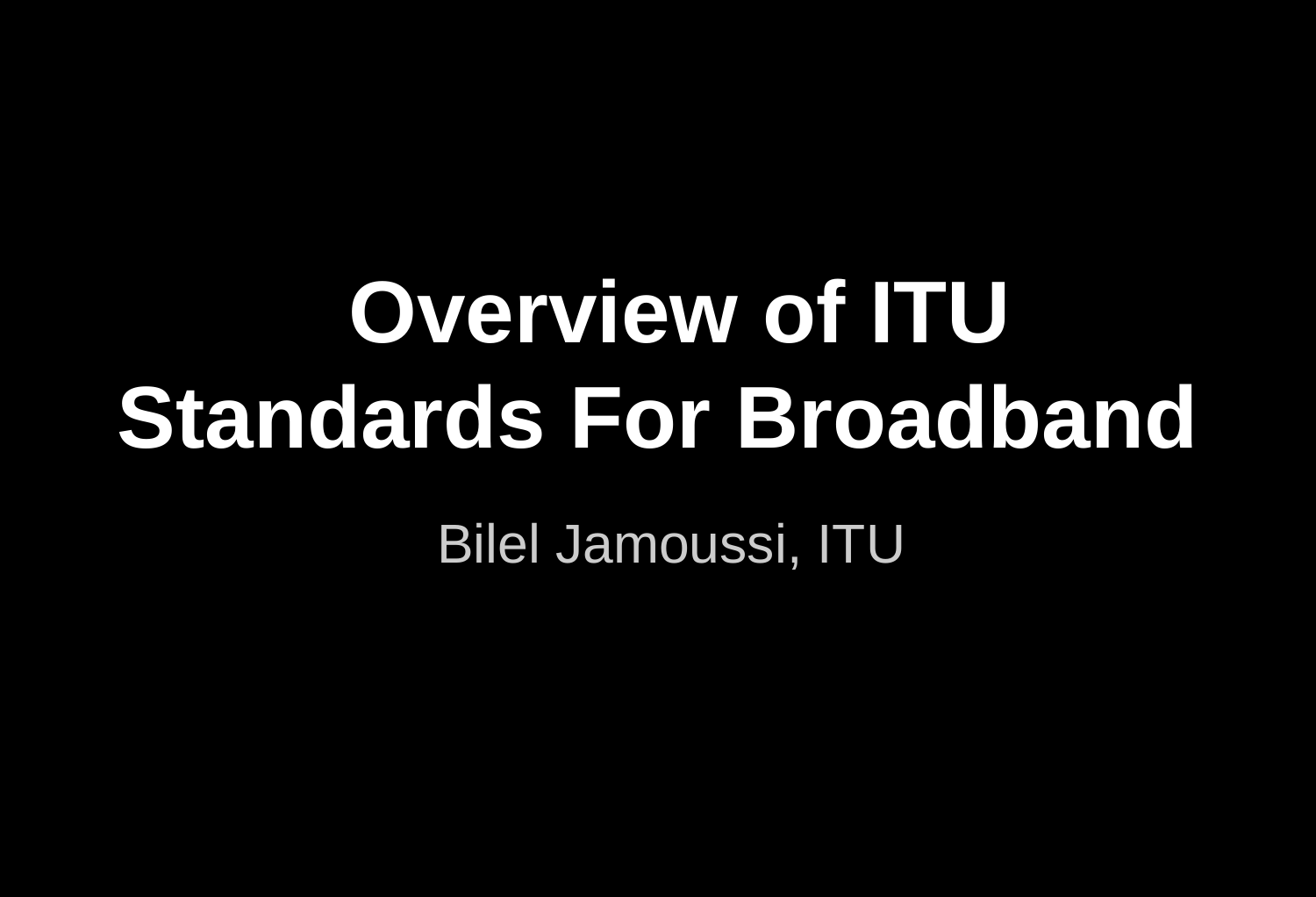

# Overview of ITU Standards For Broadband
Bilel Jamoussi, ITU